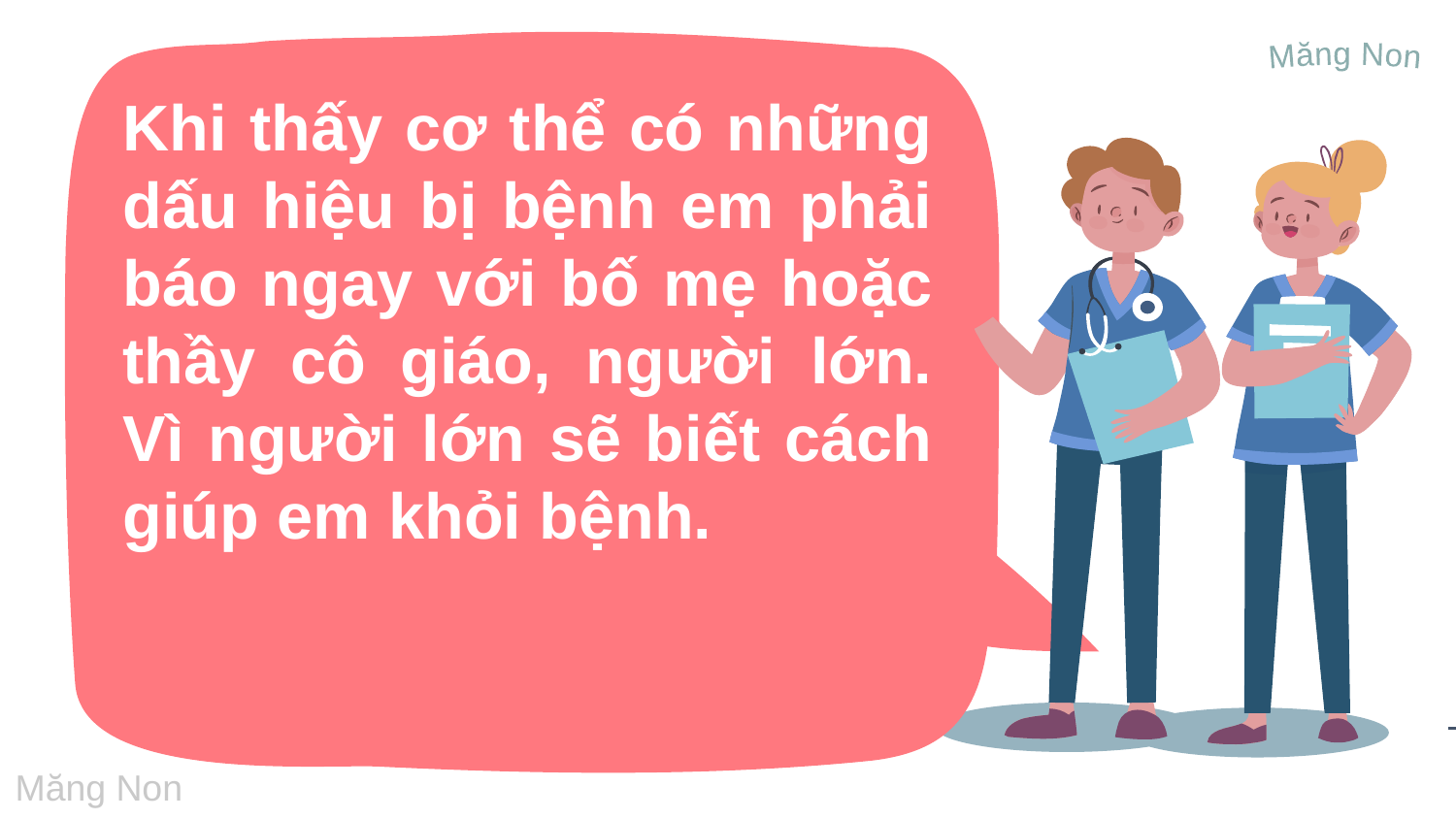

Khi thấy cơ thể có những dấu hiệu bị bệnh em phải báo ngay với bố mẹ hoặc thầy cô giáo, người lớn. Vì người lớn sẽ biết cách giúp em khỏi bệnh.